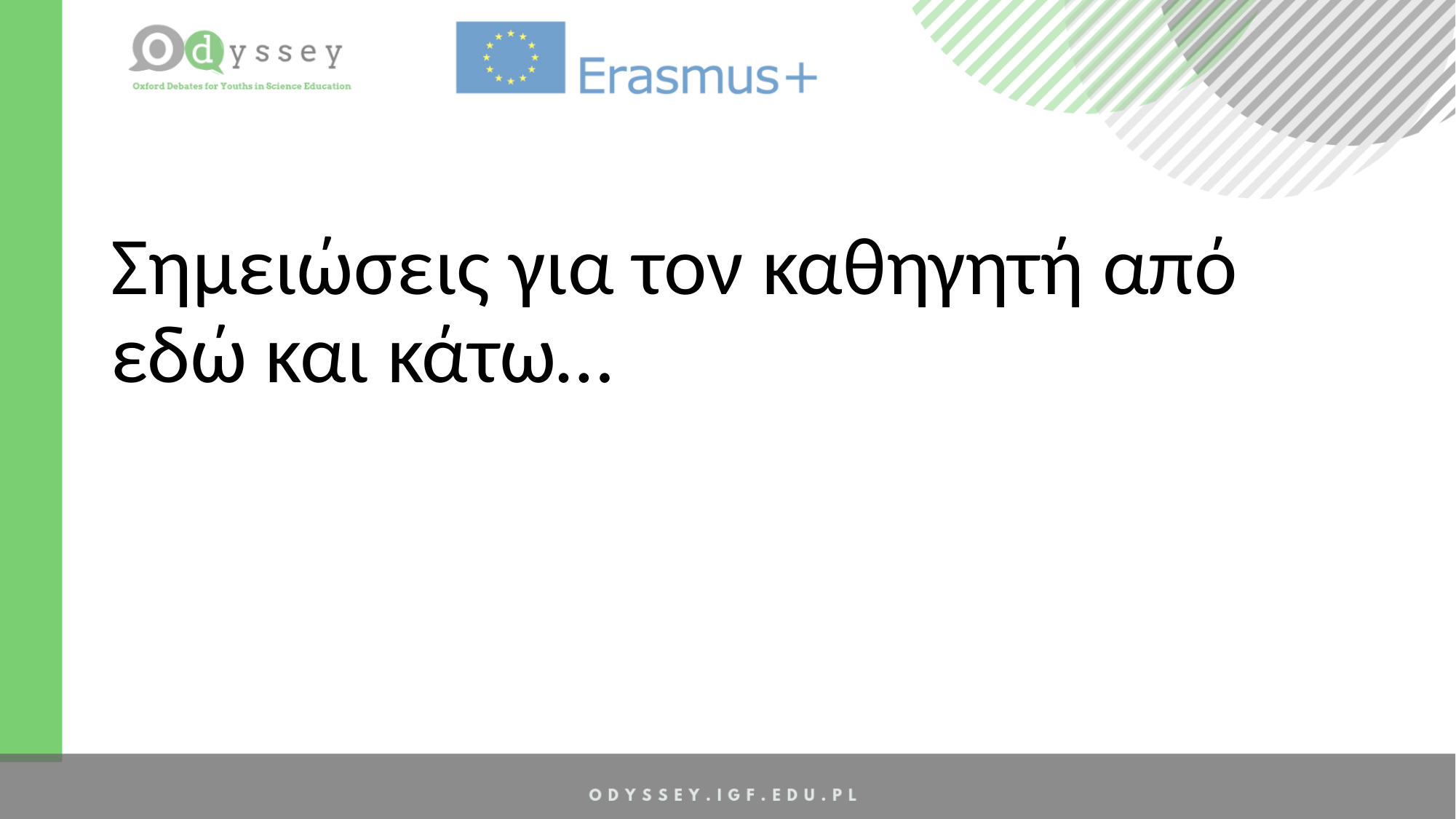

Σημειώσεις για τον καθηγητή από εδώ και κάτω…